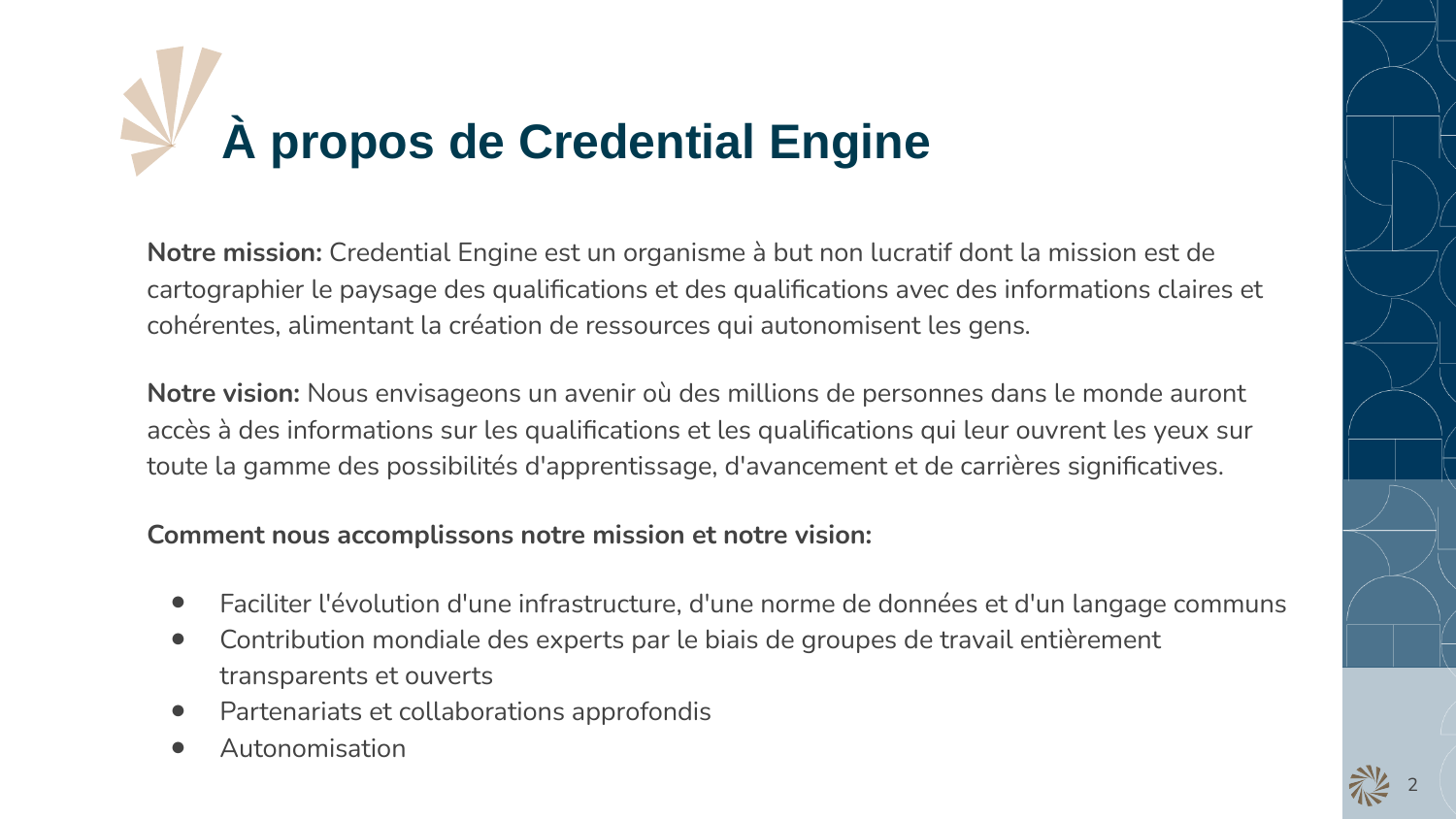

# À propos de Credential Engine
Notre mission: Credential Engine est un organisme à but non lucratif dont la mission est de cartographier le paysage des qualifications et des qualifications avec des informations claires et cohérentes, alimentant la création de ressources qui autonomisent les gens.
Notre vision: Nous envisageons un avenir où des millions de personnes dans le monde auront accès à des informations sur les qualifications et les qualifications qui leur ouvrent les yeux sur toute la gamme des possibilités d'apprentissage, d'avancement et de carrières significatives.
Comment nous accomplissons notre mission et notre vision:
Faciliter l'évolution d'une infrastructure, d'une norme de données et d'un langage communs
Contribution mondiale des experts par le biais de groupes de travail entièrement transparents et ouverts
Partenariats et collaborations approfondis
Autonomisation
2